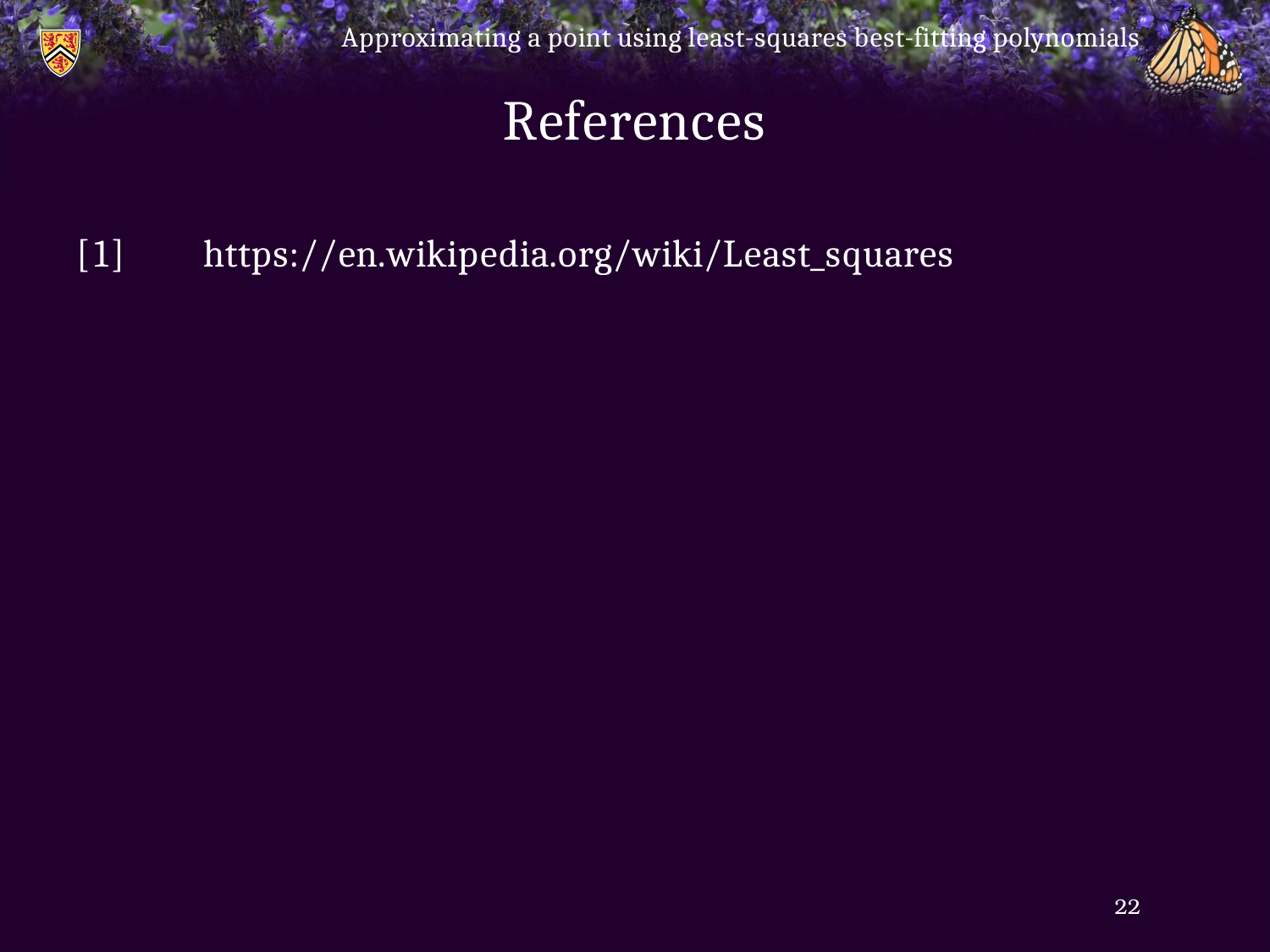

Approximating a point using least-squares best-fitting polynomials
# References
[1]	https://en.wikipedia.org/wiki/Least_squares
22